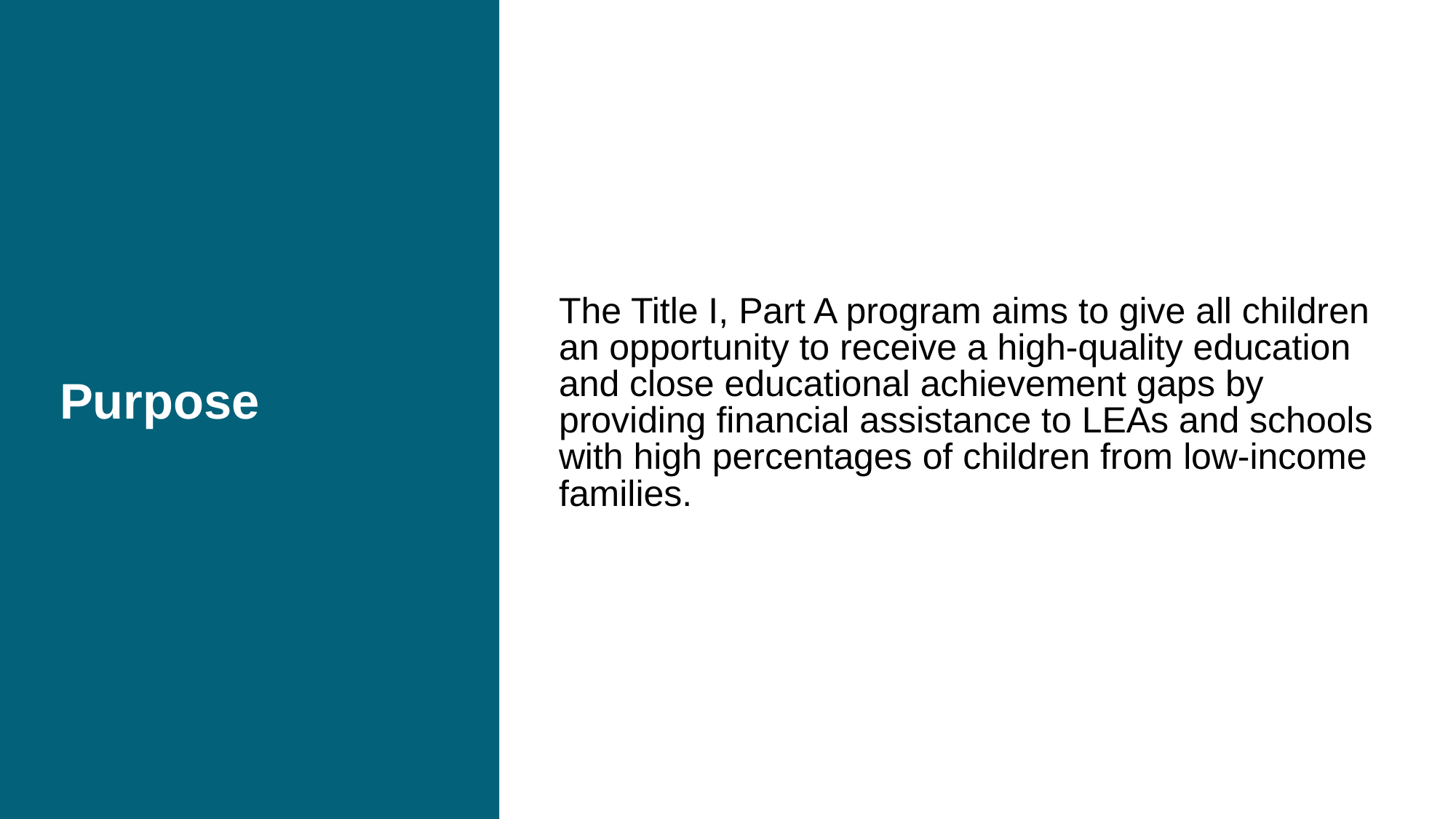

# Purpose
The Title I, Part A program aims to give all children an opportunity to receive a high-quality education and close educational achievement gaps by providing financial assistance to LEAs and schools with high percentages of children from low-income families.